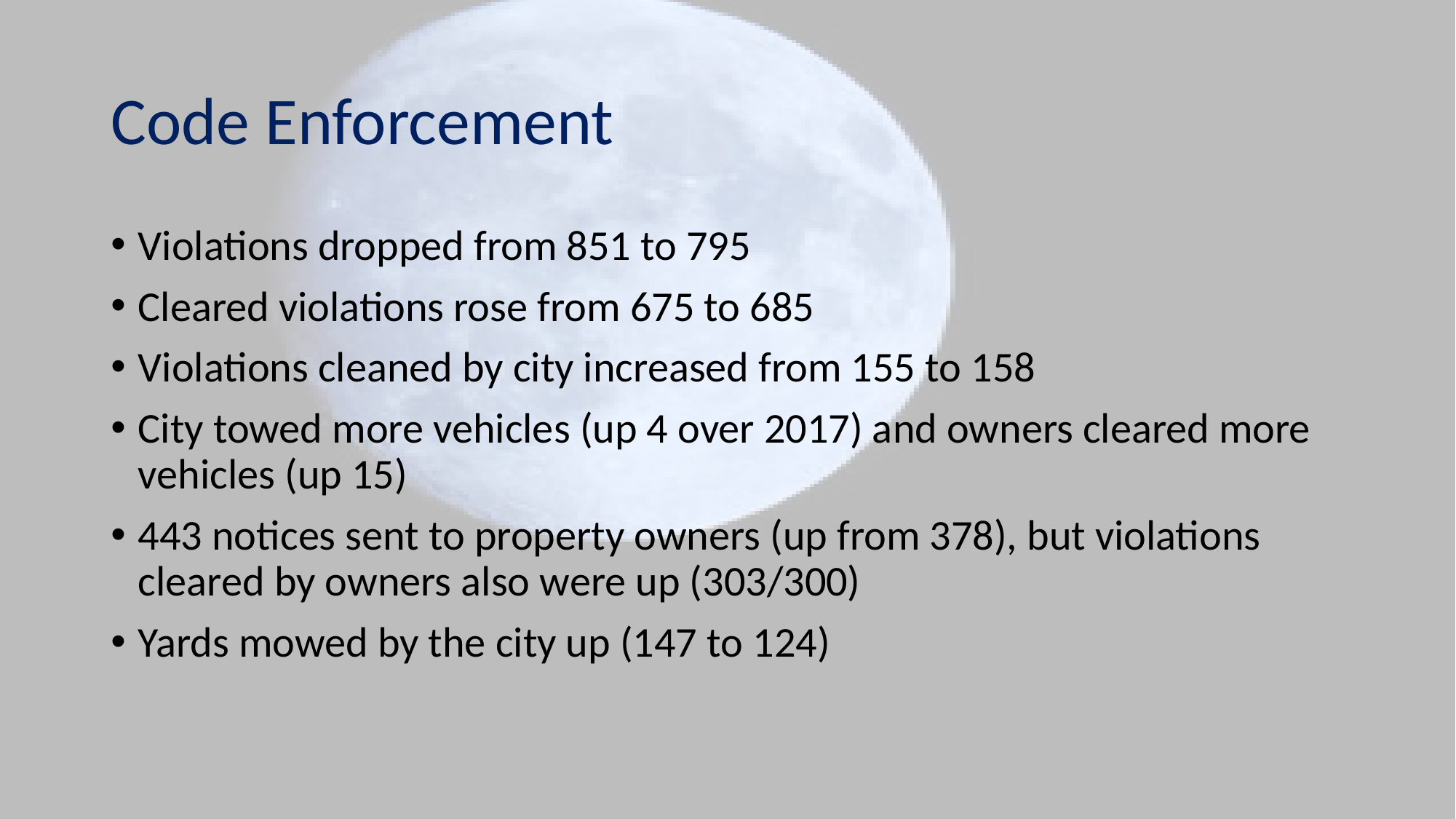

# Code Enforcement
Violations dropped from 851 to 795
Cleared violations rose from 675 to 685
Violations cleaned by city increased from 155 to 158
City towed more vehicles (up 4 over 2017) and owners cleared more vehicles (up 15)
443 notices sent to property owners (up from 378), but violations cleared by owners also were up (303/300)
Yards mowed by the city up (147 to 124)